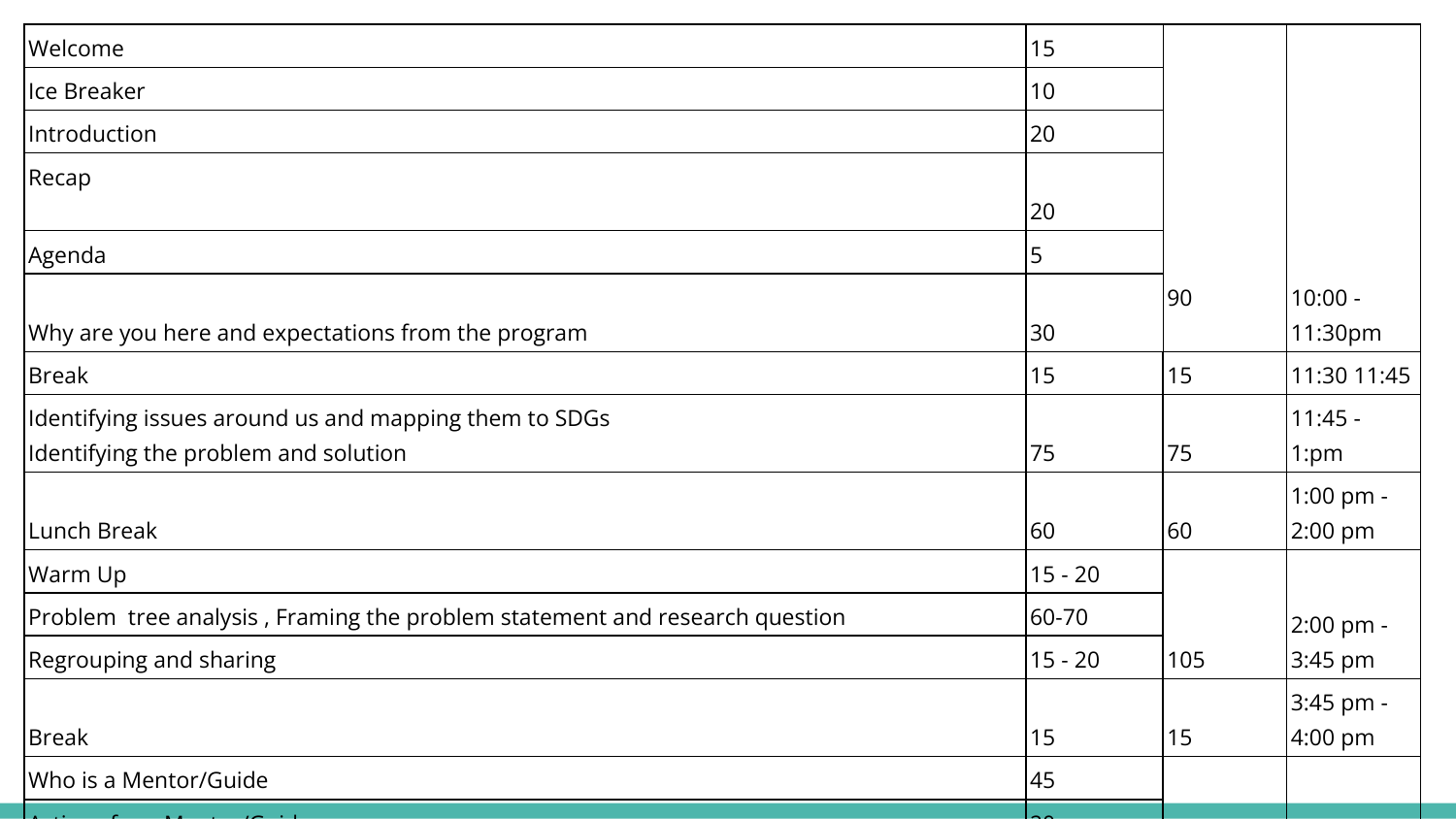

| Welcome | 15 | 90 | 10:00 - 11:30pm |
| --- | --- | --- | --- |
| Ice Breaker | 10 |  |  |
| Introduction | 20 |  |  |
| Recap | 20 |  |  |
| Agenda | 5 |  |  |
| Why are you here and expectations from the program | 30 |  |  |
| Break | 15 | 15 | 11:30 11:45 |
| Identifying issues around us and mapping them to SDGs Identifying the problem and solution | 75 | 75 | 11:45 - 1:pm |
| Lunch Break | 60 | 60 | 1:00 pm - 2:00 pm |
| Warm Up | 15 - 20 | 105 | 2:00 pm - 3:45 pm |
| Problem tree analysis , Framing the problem statement and research question | 60-70 |  |  |
| Regrouping and sharing | 15 - 20 |  |  |
| Break | 15 | 15 | 3:45 pm - 4:00 pm |
| Who is a Mentor/Guide | 45 | 90 | 4:00 pm - 4:30 pm |
| Actions for a Mentor/Guide | 20 |  |  |
| Recall + Homework | 25 |  |  |